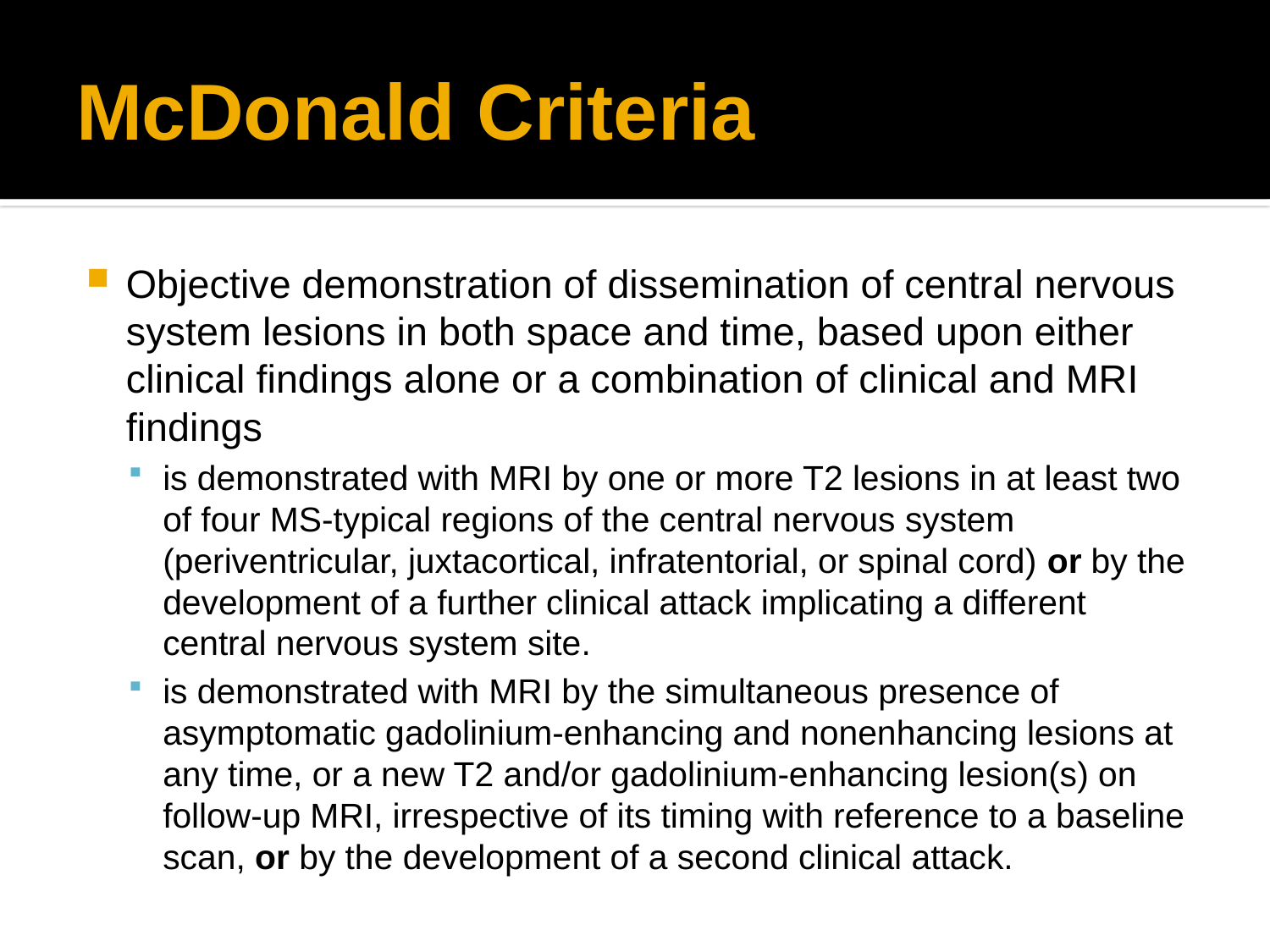

# McDonald Criteria
Objective demonstration of dissemination of central nervous system lesions in both space and time, based upon either clinical findings alone or a combination of clinical and MRI findings
is demonstrated with MRI by one or more T2 lesions in at least two of four MS-typical regions of the central nervous system (periventricular, juxtacortical, infratentorial, or spinal cord) or by the development of a further clinical attack implicating a different central nervous system site.
is demonstrated with MRI by the simultaneous presence of asymptomatic gadolinium-enhancing and nonenhancing lesions at any time, or a new T2 and/or gadolinium-enhancing lesion(s) on follow-up MRI, irrespective of its timing with reference to a baseline scan, or by the development of a second clinical attack.